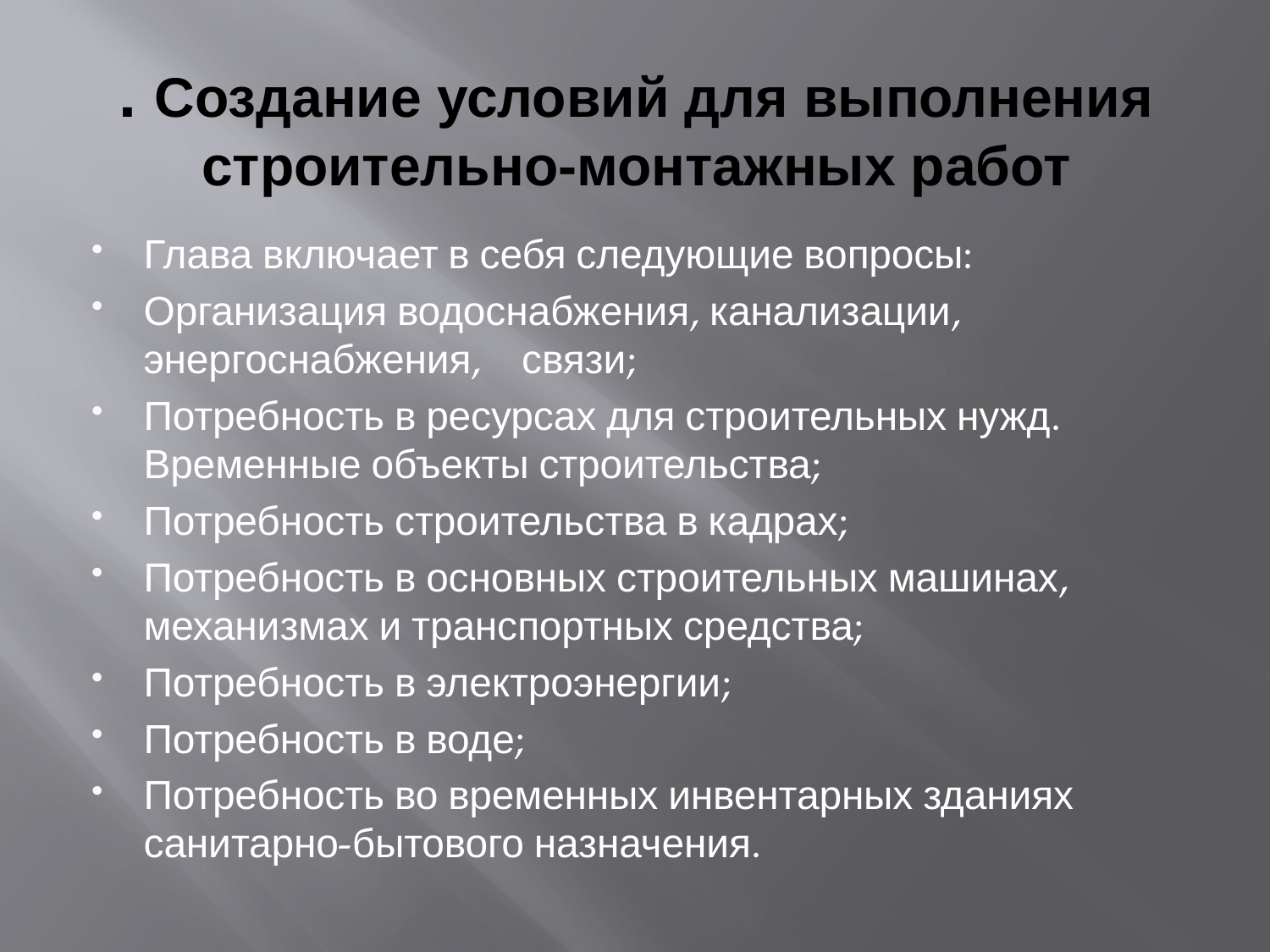

# . Создание условий для выполнения строительно-монтажных работ
Глава включает в себя следующие вопросы:
Организация водоснабжения, канализации, энергоснабжения,    связи;
Потребность в ресурсах для строительных нужд. Временные объекты строительства;
Потребность строительства в кадрах;
Потребность в основных строительных машинах, механизмах и транспортных средства;
Потребность в электроэнергии;
Потребность в воде;
Потребность во временных инвентарных зданиях санитарно-бытового назначения.